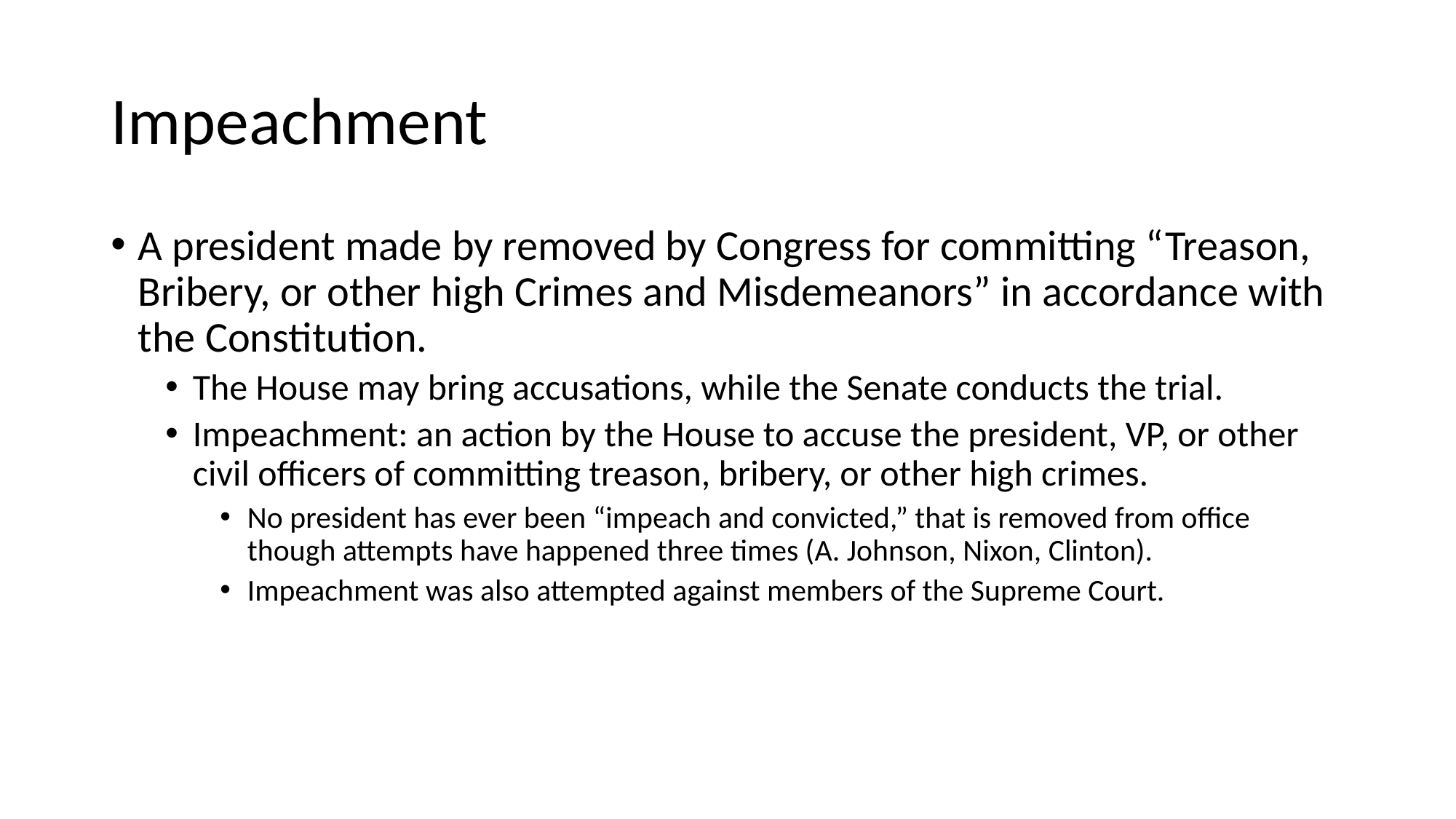

# Impeachment
A president made by removed by Congress for committing “Treason, Bribery, or other high Crimes and Misdemeanors” in accordance with the Constitution.
The House may bring accusations, while the Senate conducts the trial.
Impeachment: an action by the House to accuse the president, VP, or other civil officers of committing treason, bribery, or other high crimes.
No president has ever been “impeach and convicted,” that is removed from office though attempts have happened three times (A. Johnson, Nixon, Clinton).
Impeachment was also attempted against members of the Supreme Court.